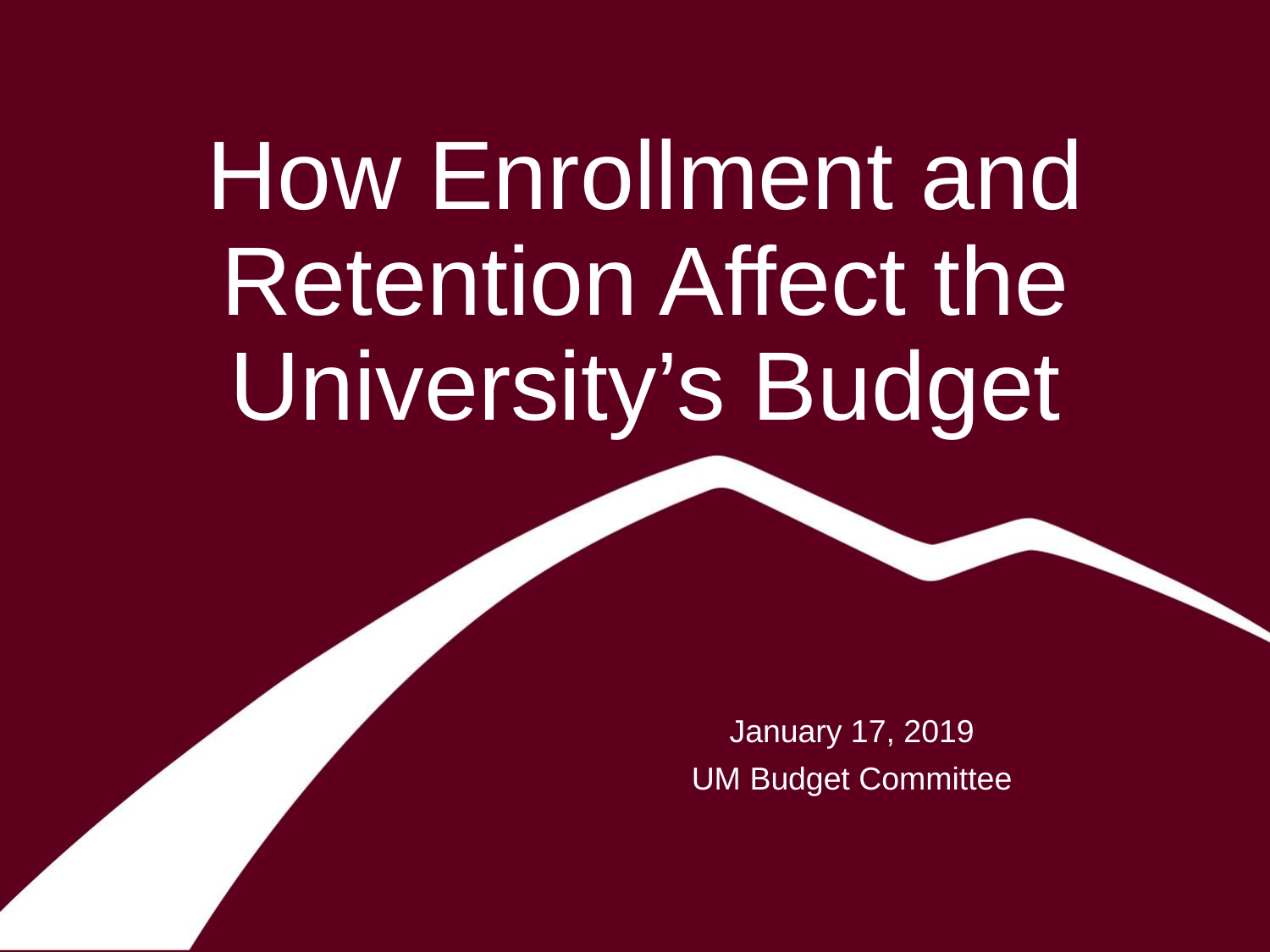

# How Enrollment and Retention Affect the University’s Budget
January 17, 2019
UM Budget Committee